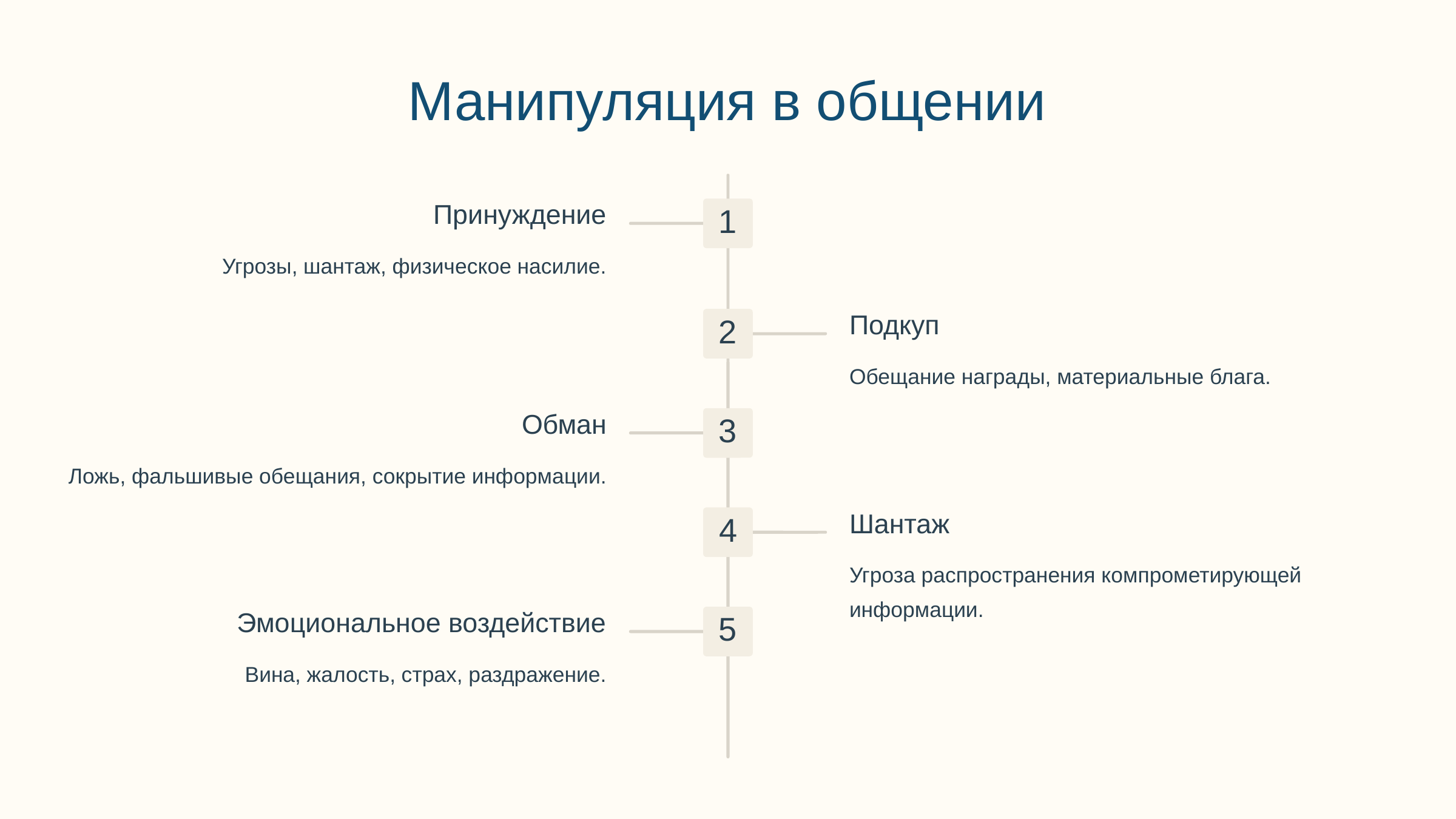

newUROKI.net
Манипуляция в общении

Принуждение

1

Угрозы, шантаж, физическое насилие.
Подкуп

2

Обещание награды, материальные блага.
Обман

3

Ложь, фальшивые обещания, сокрытие информации.
Шантаж

4

Угроза распространения компрометирующей информации.
Эмоциональное воздействие

5

Вина, жалость, страх, раздражение.